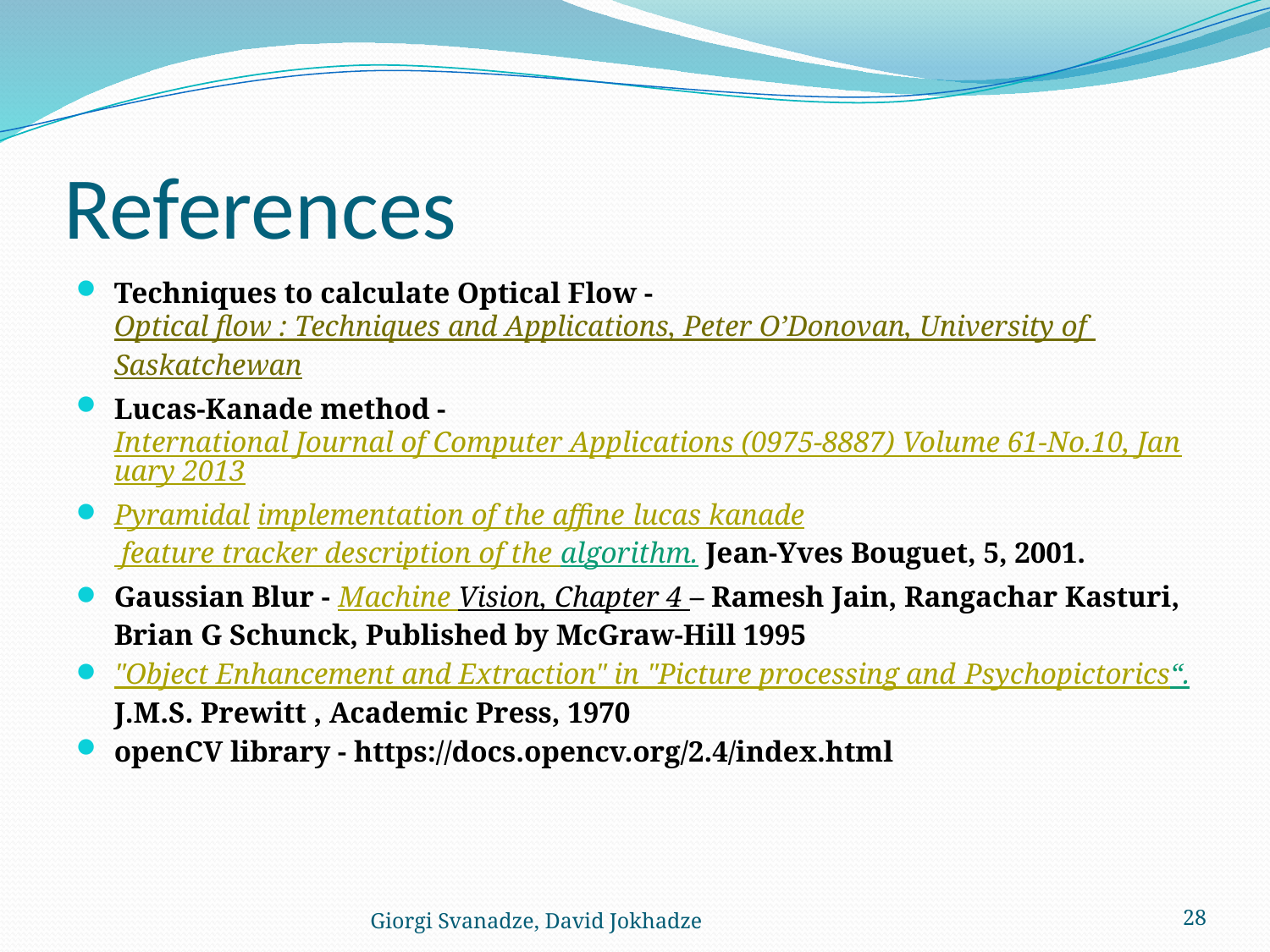

# References
Techniques to calculate Optical Flow - Optical flow : Techniques and Applications, Peter O’Donovan, University of Saskatchewan
Lucas-Kanade method - International Journal of Computer Applications (0975-8887) Volume 61-No.10, January 2013
Pyramidal implementation of the affine lucas kanade feature tracker description of the algorithm. Jean-Yves Bouguet, 5, 2001.
Gaussian Blur - Machine Vision, Chapter 4 – Ramesh Jain, Rangachar Kasturi, Brian G Schunck, Published by McGraw-Hill 1995
"Object Enhancement and Extraction" in "Picture processing and Psychopictorics“. J.M.S. Prewitt , Academic Press, 1970
openCV library - https://docs.opencv.org/2.4/index.html

Giorgi Svanadze, David Jokhadze
28